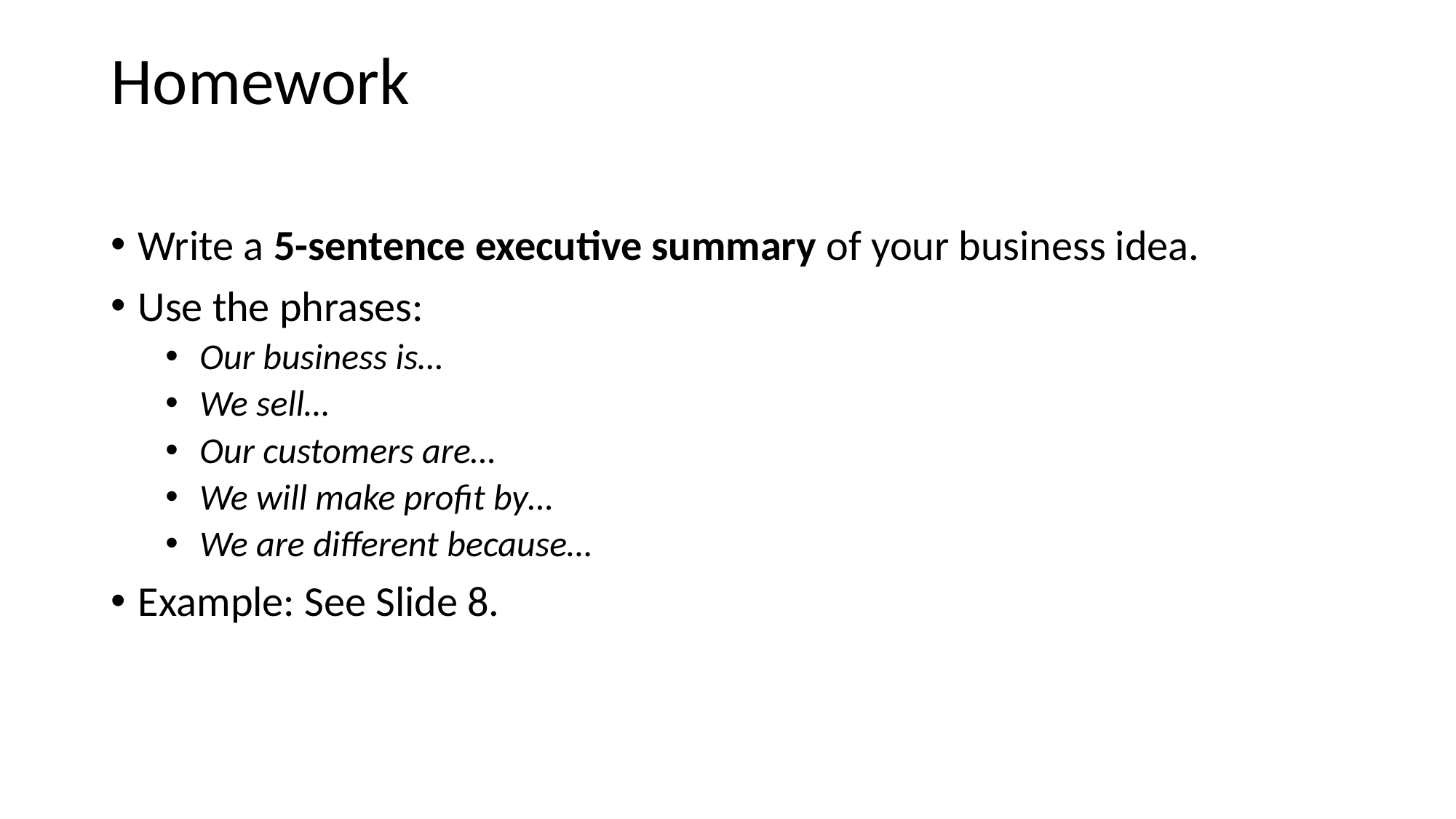

# Homework
Write a 5-sentence executive summary of your business idea.
Use the phrases:
Our business is…
We sell…
Our customers are…
We will make profit by…
We are different because…
Example: See Slide 8.